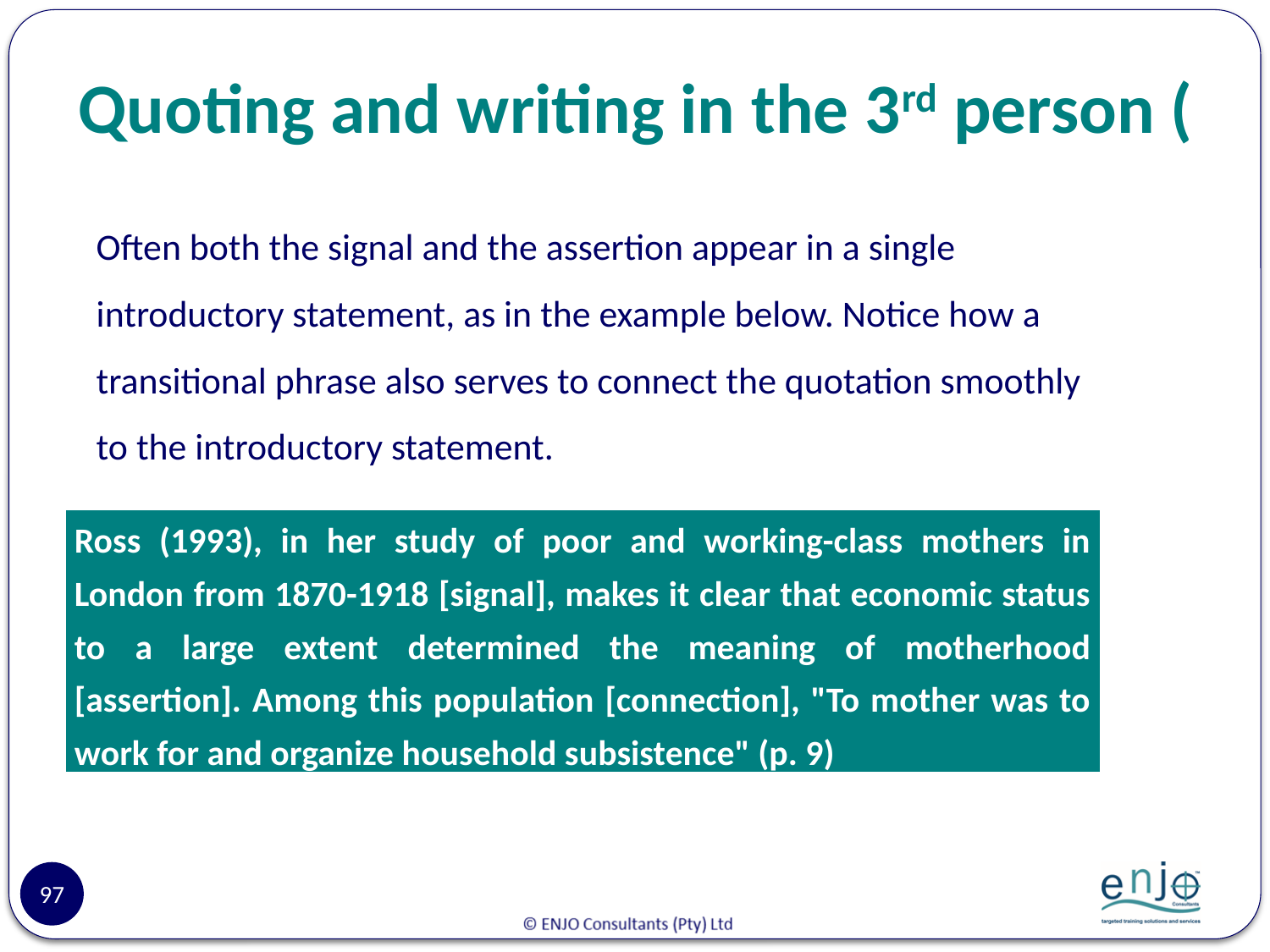

# Quoting and writing in the 3rd person (
Often both the signal and the assertion appear in a single introductory statement, as in the example below. Notice how a transitional phrase also serves to connect the quotation smoothly to the introductory statement.

| Ross (1993), in her study of poor and working-class mothers in London from 1870-1918 [signal], makes it clear that economic status to a large extent determined the meaning of motherhood [assertion]. Among this population [connection], "To mother was to work for and organize household subsistence" (p. 9) |
| --- |

97